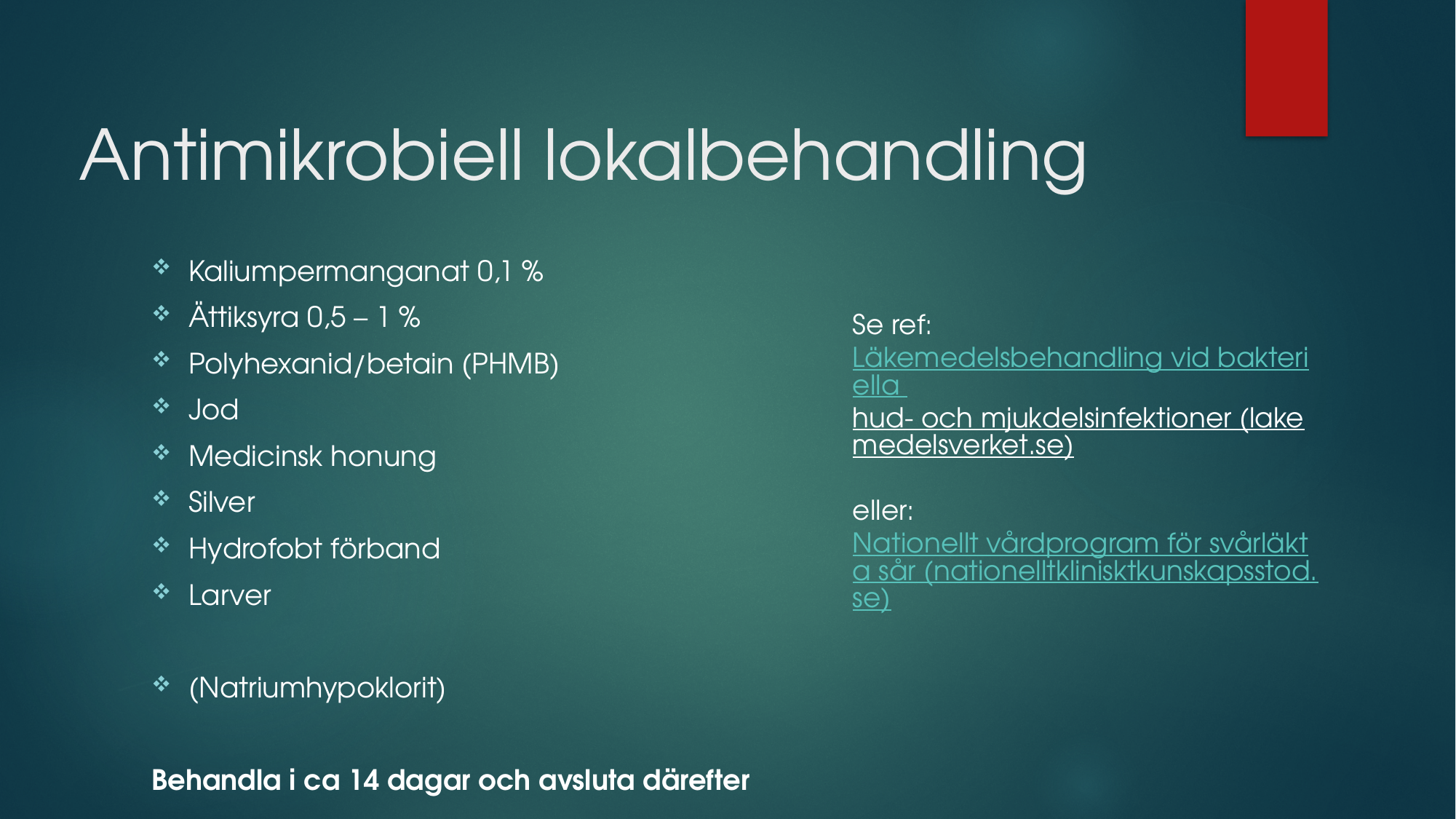

# Antimikrobiell lokalbehandling
Kaliumpermanganat 0,1 %
Ättiksyra 0,5 – 1 %
Polyhexanid/betain (PHMB)
Jod
Medicinsk honung
Silver
Hydrofobt förband
Larver

(Natriumhypoklorit)

Behandla i ca 14 dagar och avsluta därefter
Se ref:
Läkemedelsbehandling vid bakteriella
hud- och mjukdelsinfektioner (lakemedelsverket.se)
eller: Nationellt vårdprogram för svårläkta sår (nationelltklinisktkunskapsstod.se)